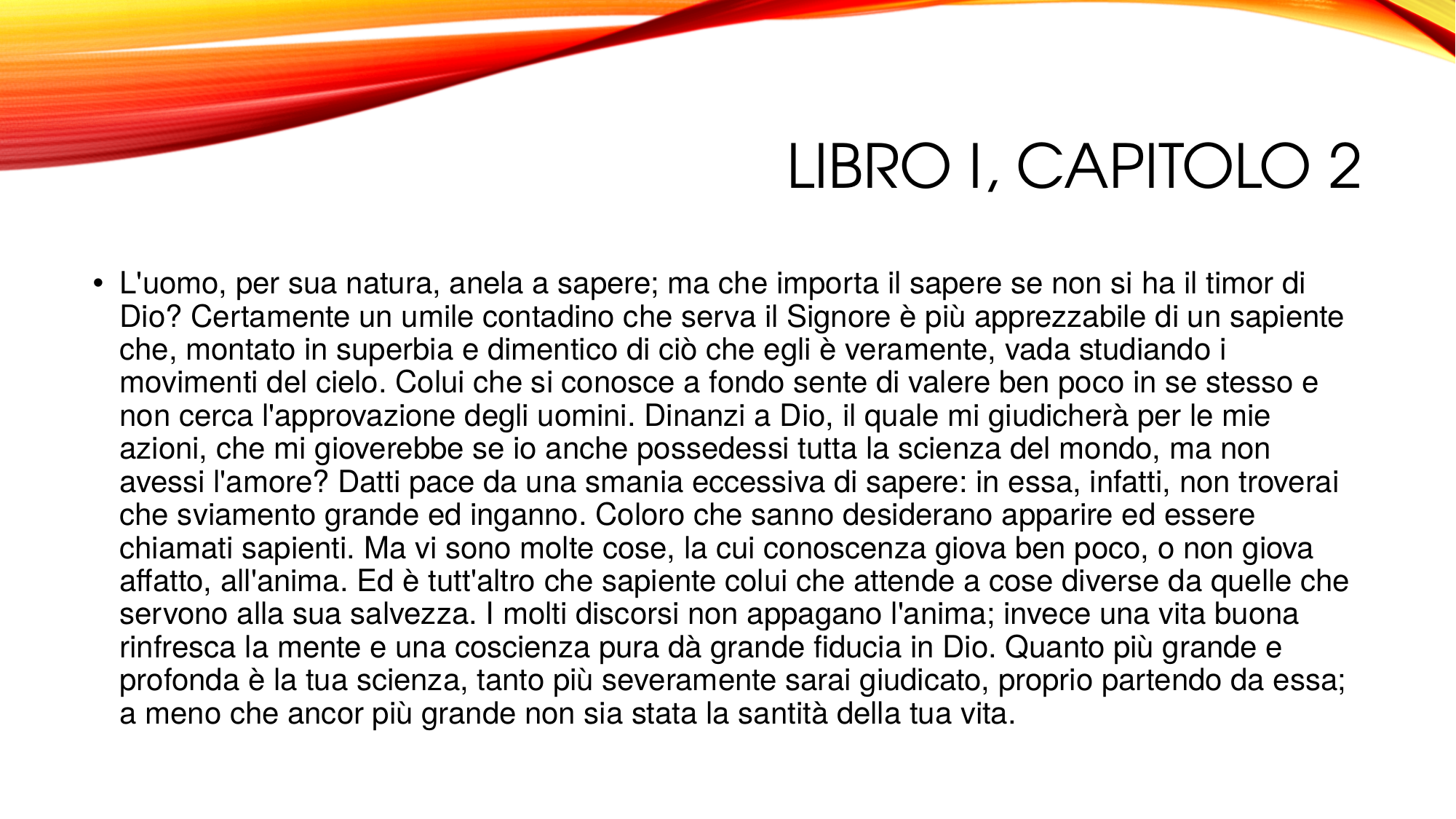

# Libro I, capitolo 2
L'uomo, per sua natura, anela a sapere; ma che importa il sapere se non si ha il timor di Dio? Certamente un umile contadino che serva il Signore è più apprezzabile di un sapiente che, montato in superbia e dimentico di ciò che egli è veramente, vada studiando i movimenti del cielo. Colui che si conosce a fondo sente di valere ben poco in se stesso e non cerca l'approvazione degli uomini. Dinanzi a Dio, il quale mi giudicherà per le mie azioni, che mi gioverebbe se io anche possedessi tutta la scienza del mondo, ma non avessi l'amore? Datti pace da una smania eccessiva di sapere: in essa, infatti, non troverai che sviamento grande ed inganno. Coloro che sanno desiderano apparire ed essere chiamati sapienti. Ma vi sono molte cose, la cui conoscenza giova ben poco, o non giova affatto, all'anima. Ed è tutt'altro che sapiente colui che attende a cose diverse da quelle che servono alla sua salvezza. I molti discorsi non appagano l'anima; invece una vita buona rinfresca la mente e una coscienza pura dà grande fiducia in Dio. Quanto più grande e profonda è la tua scienza, tanto più severamente sarai giudicato, proprio partendo da essa; a meno che ancor più grande non sia stata la santità della tua vita.